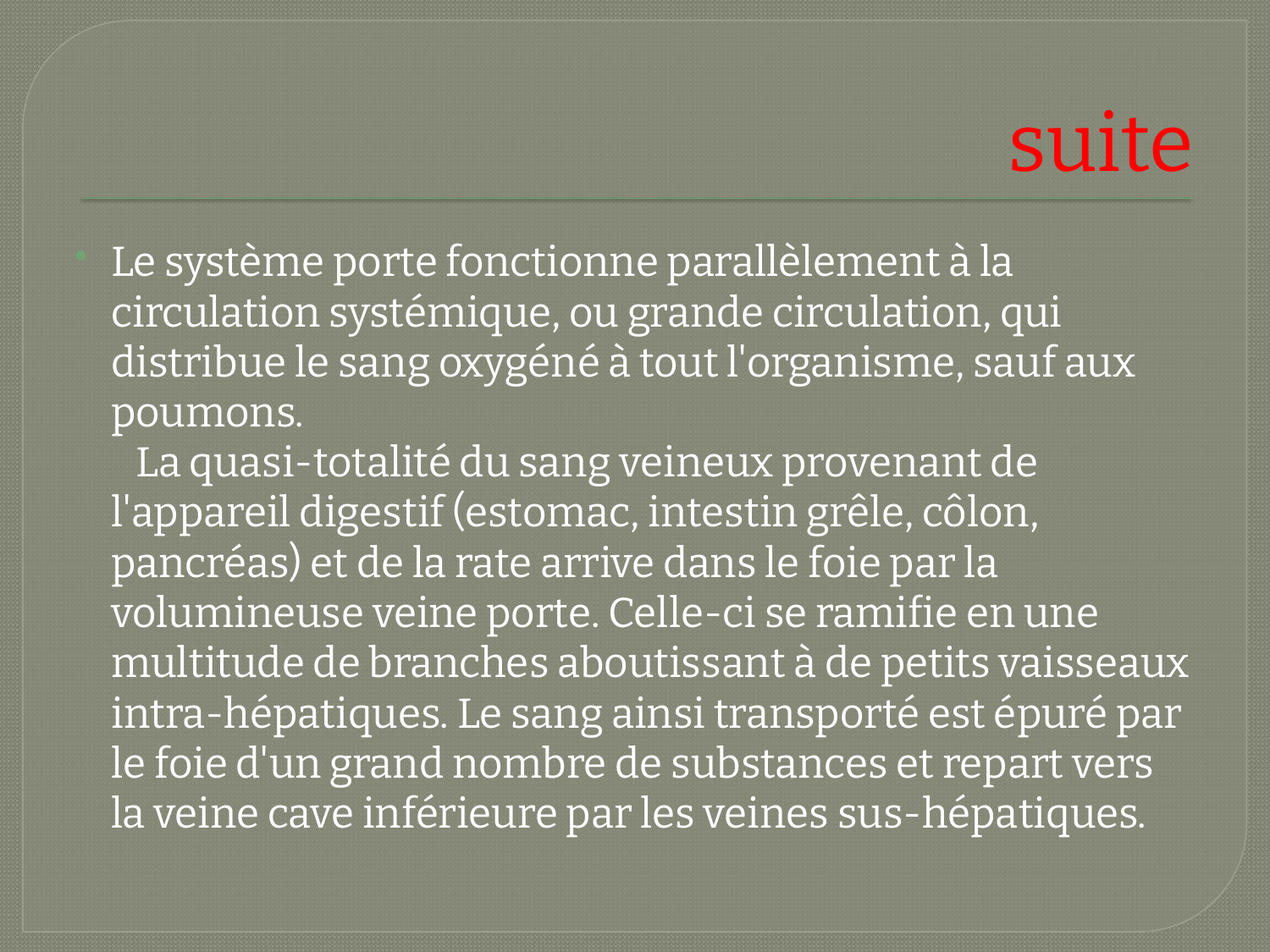

# suite
Le système porte fonctionne parallèlement à la circulation systémique, ou grande circulation, qui distribue le sang oxygéné à tout l'organisme, sauf aux poumons.
   La quasi-totalité du sang veineux provenant de l'appareil digestif (estomac, intestin grêle, côlon, pancréas) et de la rate arrive dans le foie par la volumineuse veine porte. Celle-ci se ramifie en une multitude de branches aboutissant à de petits vaisseaux intra-hépatiques. Le sang ainsi transporté est épuré par le foie d'un grand nombre de substances et repart vers la veine cave inférieure par les veines sus-hépatiques.